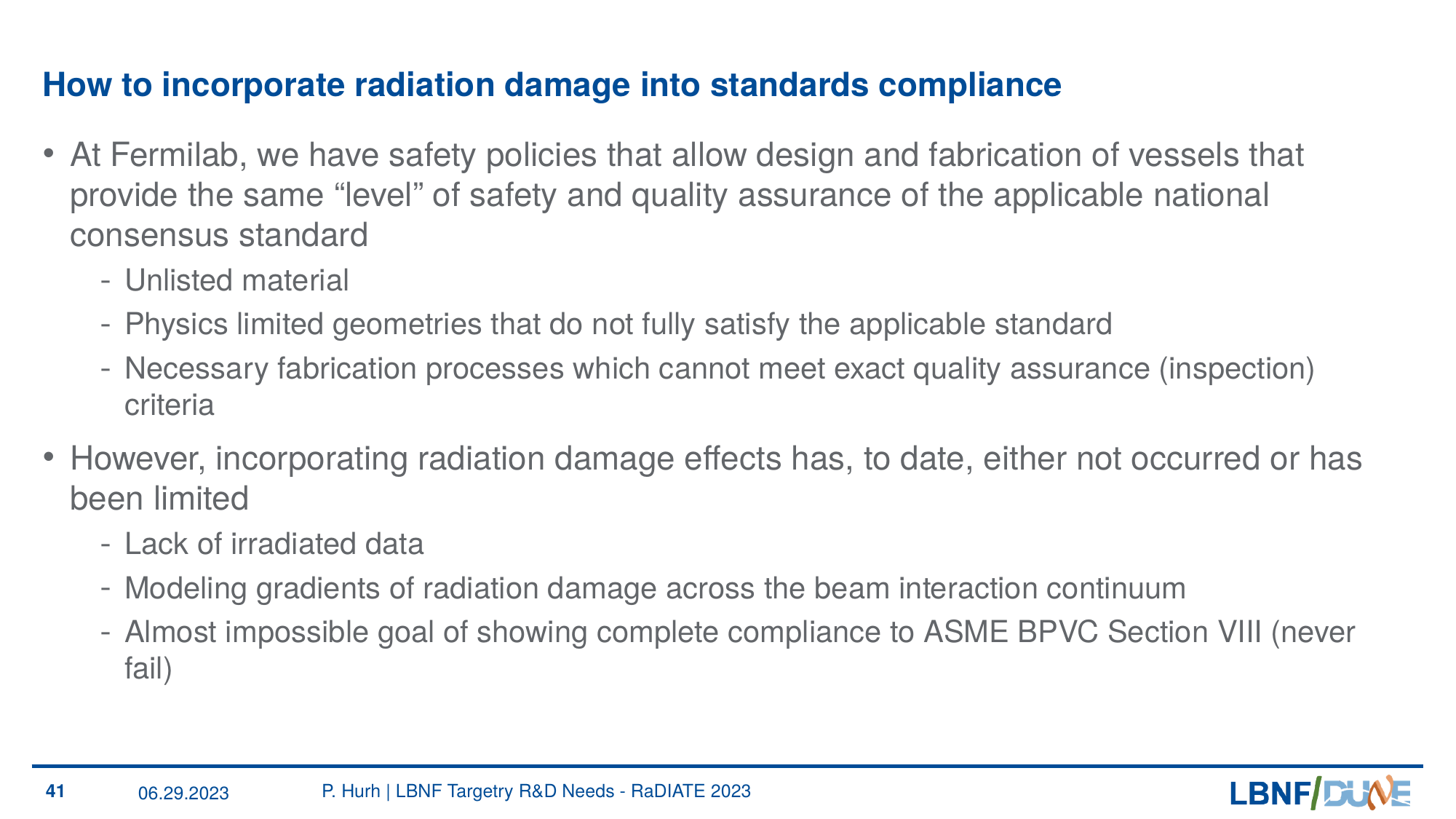

# How to incorporate radiation damage into standards compliance
At Fermilab, we have safety policies that allow design and fabrication of vessels that provide the same “level” of safety and quality assurance of the applicable national consensus standard
Unlisted material
Physics limited geometries that do not fully satisfy the applicable standard
Necessary fabrication processes which cannot meet exact quality assurance (inspection) criteria
However, incorporating radiation damage effects has, to date, either not occurred or has been limited
Lack of irradiated data
Modeling gradients of radiation damage across the beam interaction continuum
Almost impossible goal of showing complete compliance to ASME BPVC Section VIII (never fail)

41
06.29.2023
P. Hurh | LBNF Targetry R&D Needs - RaDIATE 2023